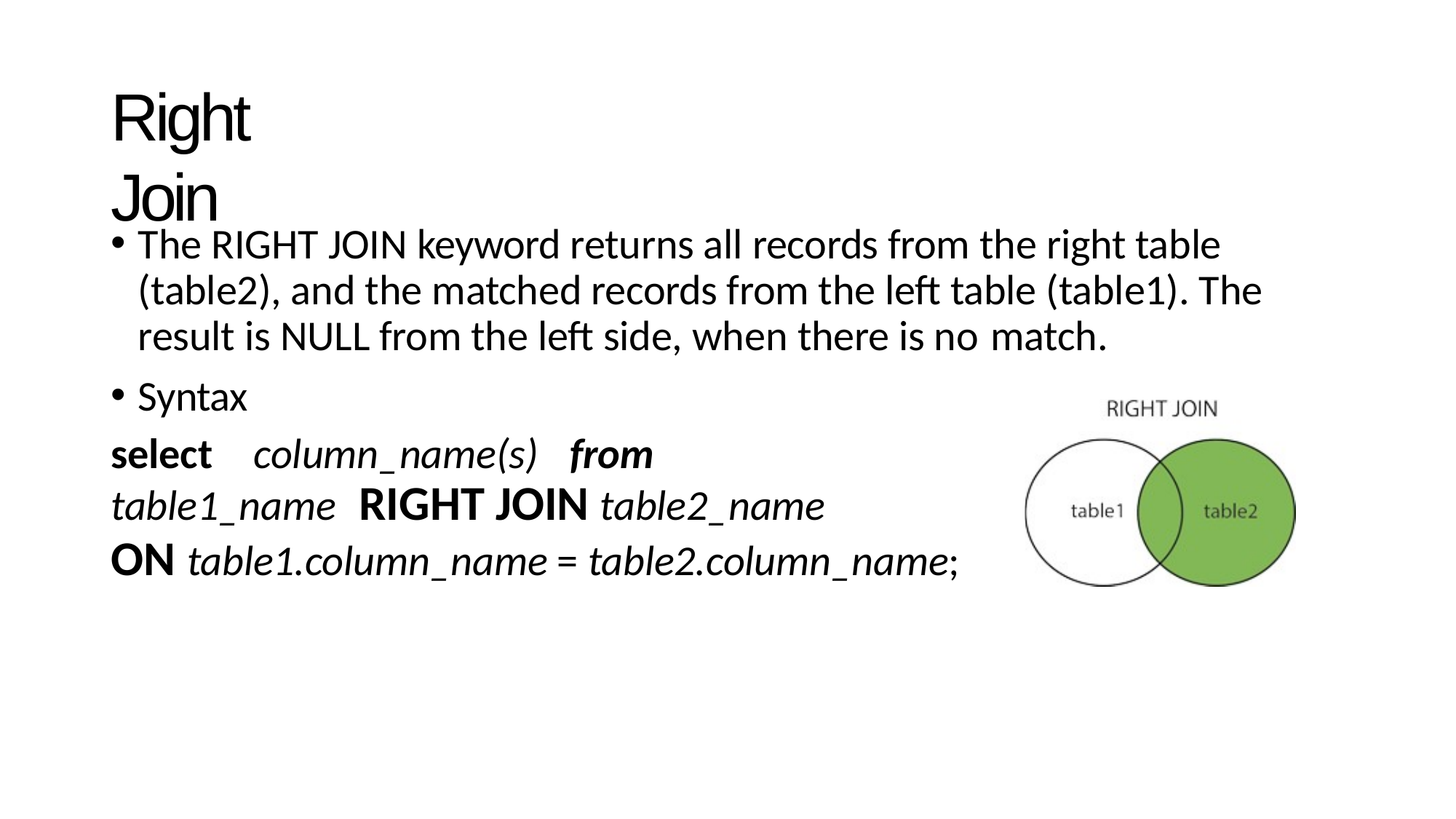

# Right Join
The RIGHT JOIN keyword returns all records from the right table  (table2), and the matched records from the left table (table1). The  result is NULL from the left side, when there is no match.
Syntax
select	column_name(s)	from
table1_name	RIGHT JOIN table2_name
ON table1.column_name = table2.column_name;